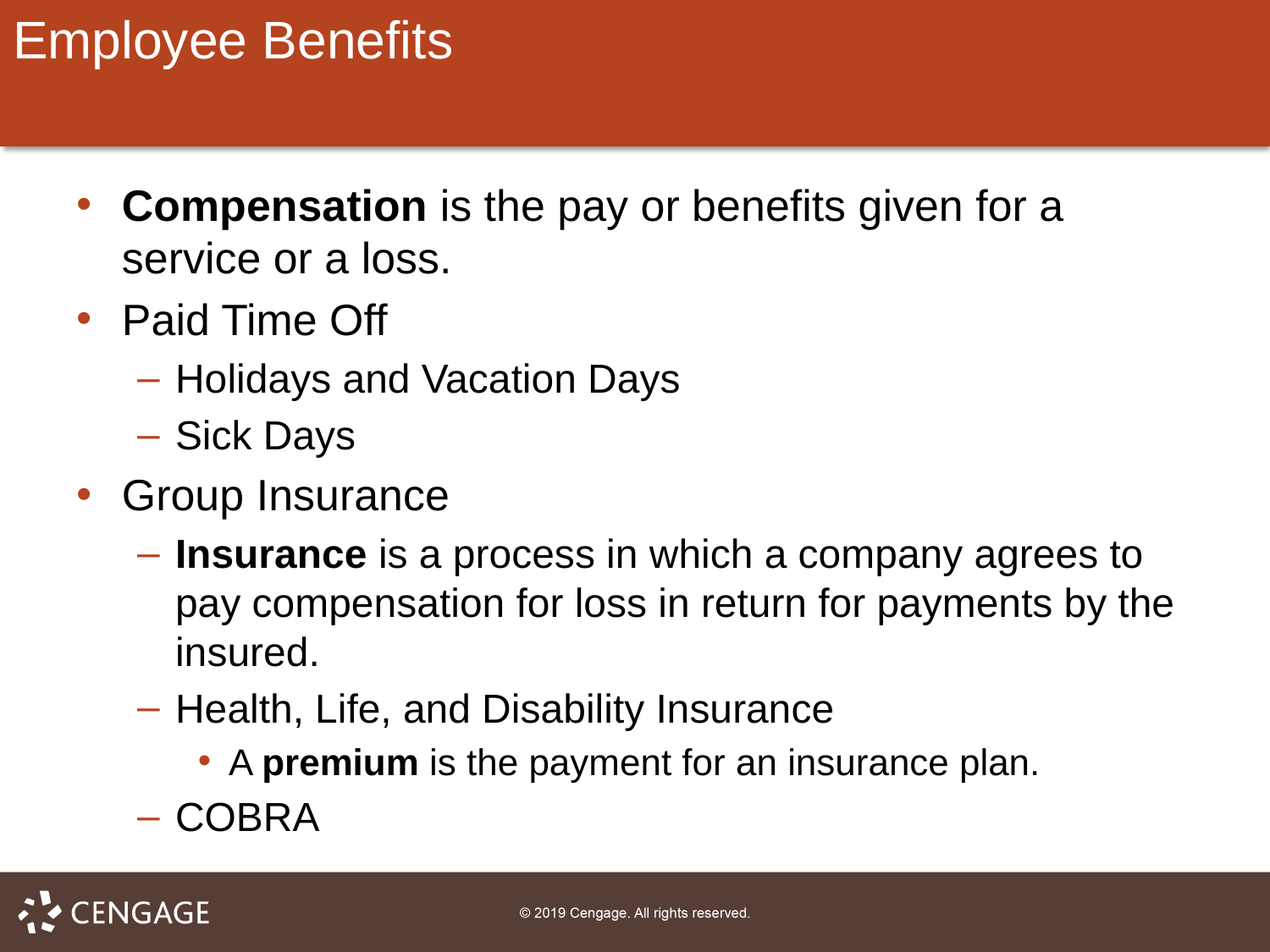

# Employee Benefits
Compensation is the pay or benefits given for a service or a loss.
Paid Time Off
Holidays and Vacation Days
Sick Days
Group Insurance
Insurance is a process in which a company agrees to pay compensation for loss in return for payments by the insured.
Health, Life, and Disability Insurance
A premium is the payment for an insurance plan.
COBRA